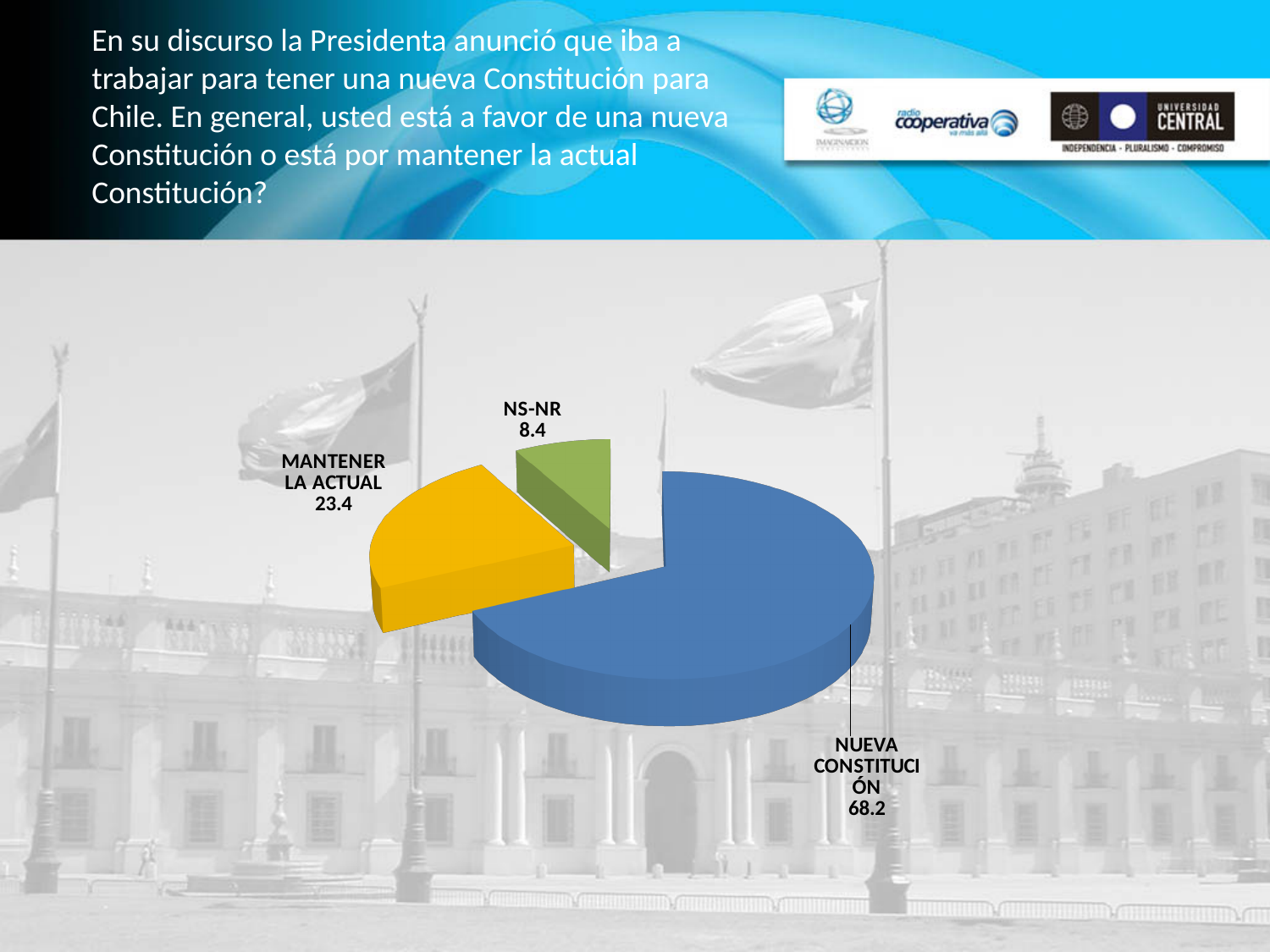

En su discurso la Presidenta anunció que iba a trabajar para tener una nueva Constitución para Chile. En general, usted está a favor de una nueva Constitución o está por mantener la actual Constitución?

[unsupported chart]